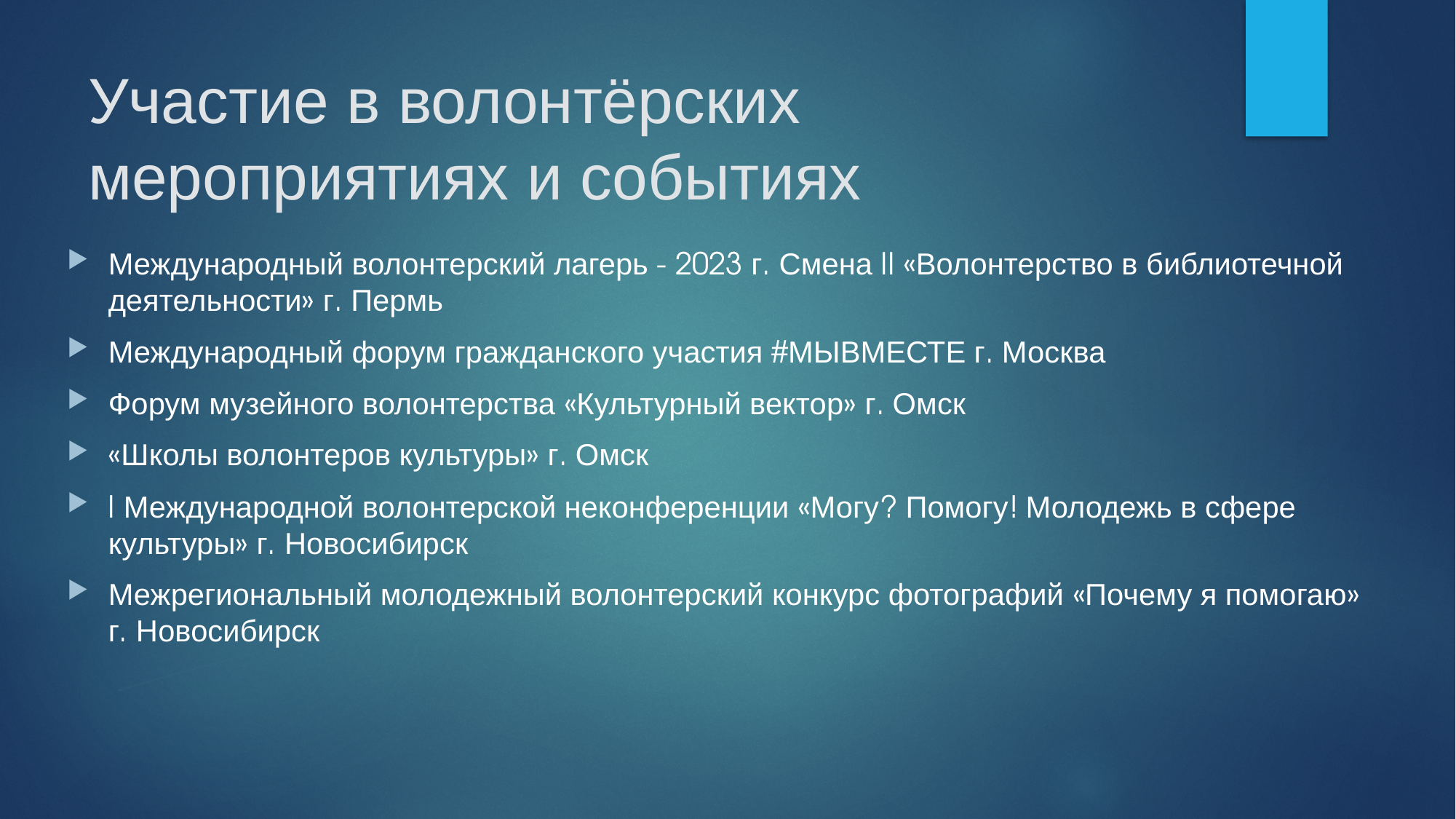

# Участие в волонтёрских мероприятиях и событиях
Международный волонтерский лагерь - 2023 г. Смена II «Волонтерство в библиотечной деятельности» г. Пермь
Международный форум гражданского участия #МЫВМЕСТЕ г. Москва
Форум музейного волонтерства «Культурный вектор» г. Омск
«Школы волонтеров культуры» г. Омск
I Международной волонтерской неконференции «Могу? Помогу! Молодежь в сфере культуры» г. Новосибирск
Межрегиональный молодежный волонтерский конкурс фотографий «Почему я помогаю» г. Новосибирск